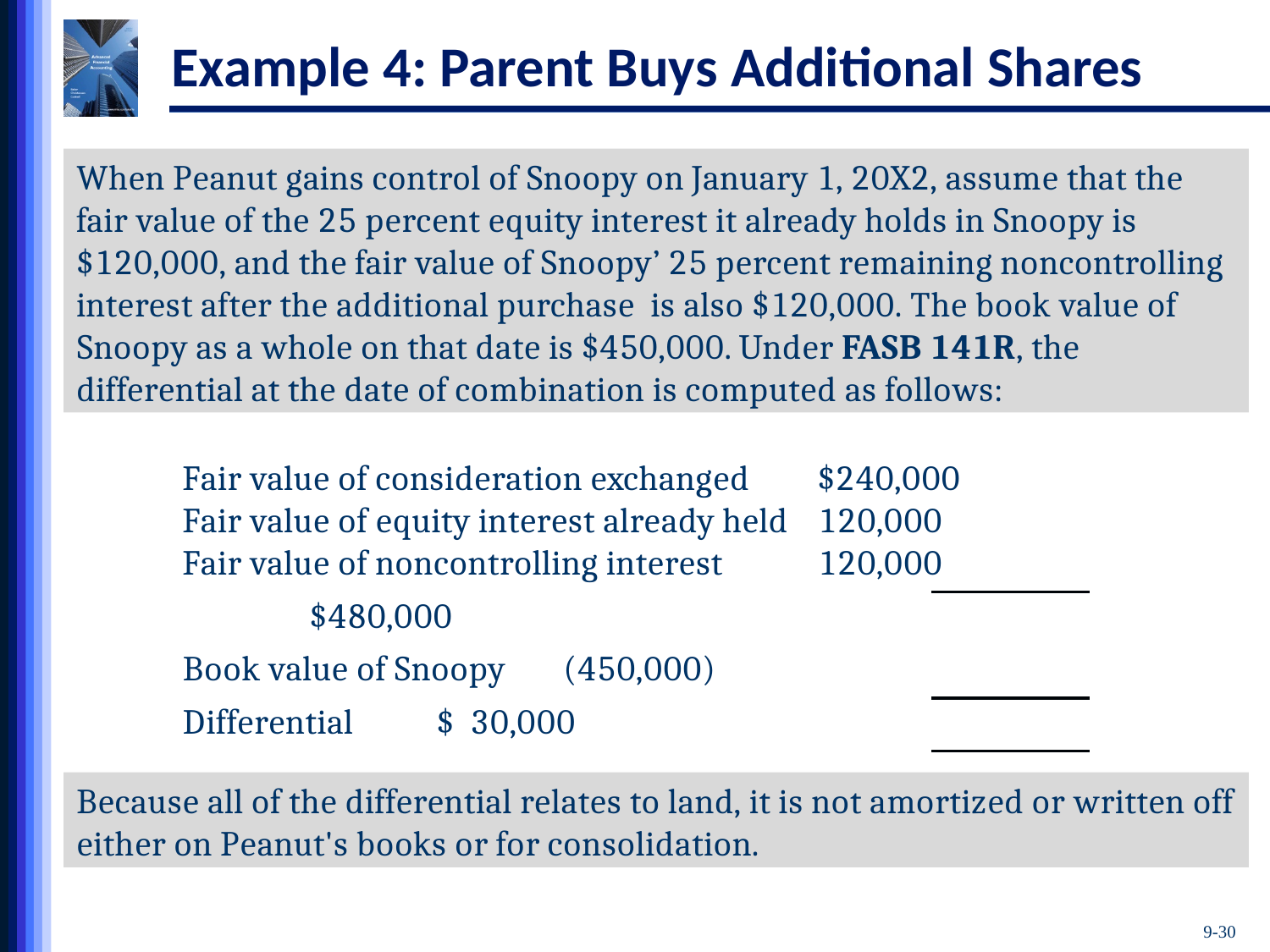

# Example 4: Parent Buys Additional Shares

When Peanut gains control of Snoopy on January 1, 20X2, assume that the fair value of the 25 percent equity interest it already holds in Snoopy is $120,000, and the fair value of Snoopy’ 25 percent remaining noncontrolling interest after the additional purchase  is also $120,000. The book value of Snoopy as a whole on that date is $450,000. Under FASB 141R, the differential at the date of combination is computed as follows:
	Fair value of consideration exchanged	$240,000)
	Fair value of equity interest already held	120,000)
	Fair value of noncontrolling interest	120,000)
		$480,000)
	Book value of Snoopy	(450,000)
	Differential	$  30,000)

Because all of the differential relates to land, it is not amortized or written off either on Peanut's books or for consolidation.
9-30